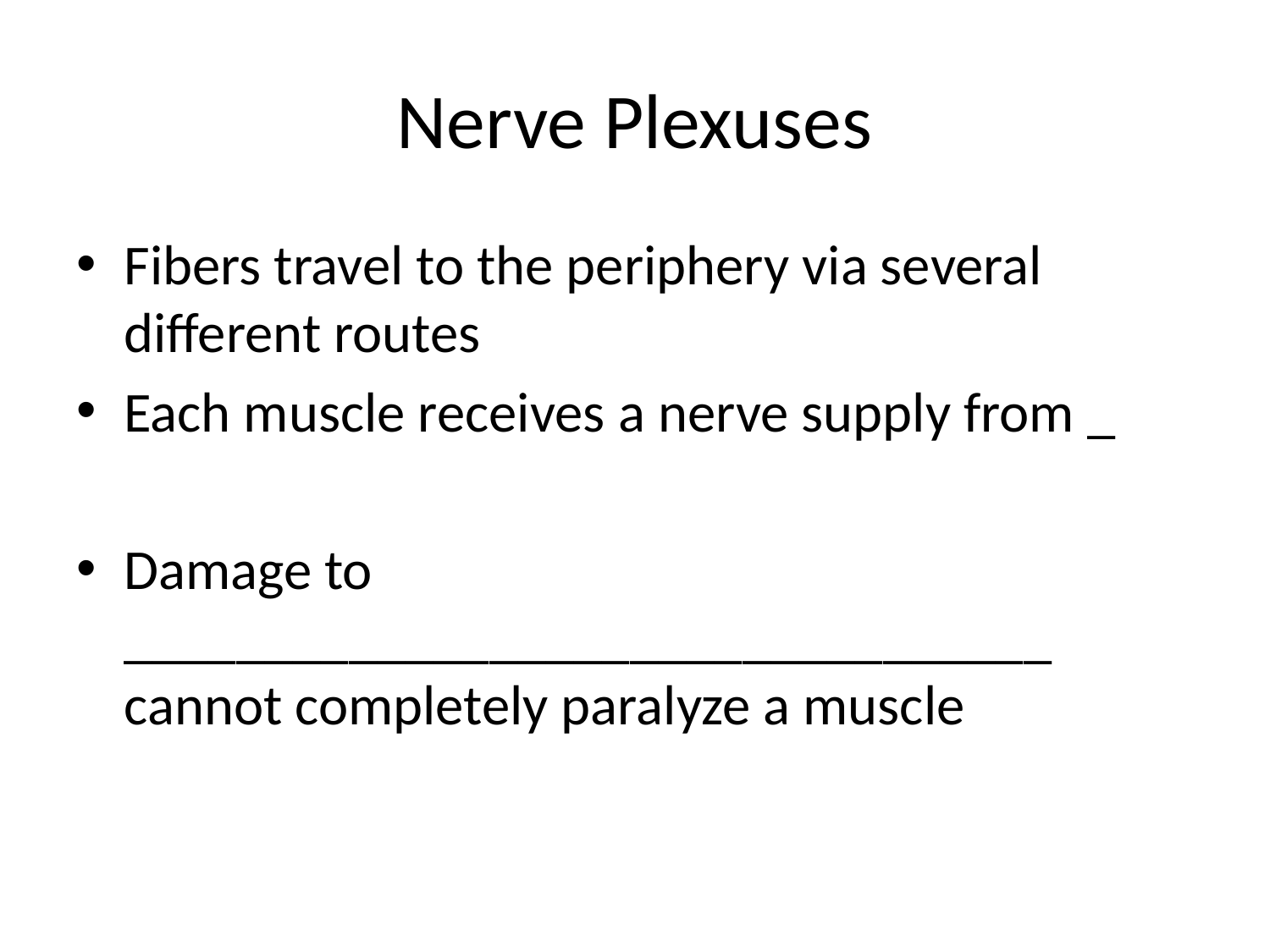

# Nerve Plexuses
Fibers travel to the periphery via several different routes
Each muscle receives a nerve supply from _

Damage to _________________________________ cannot completely paralyze a muscle